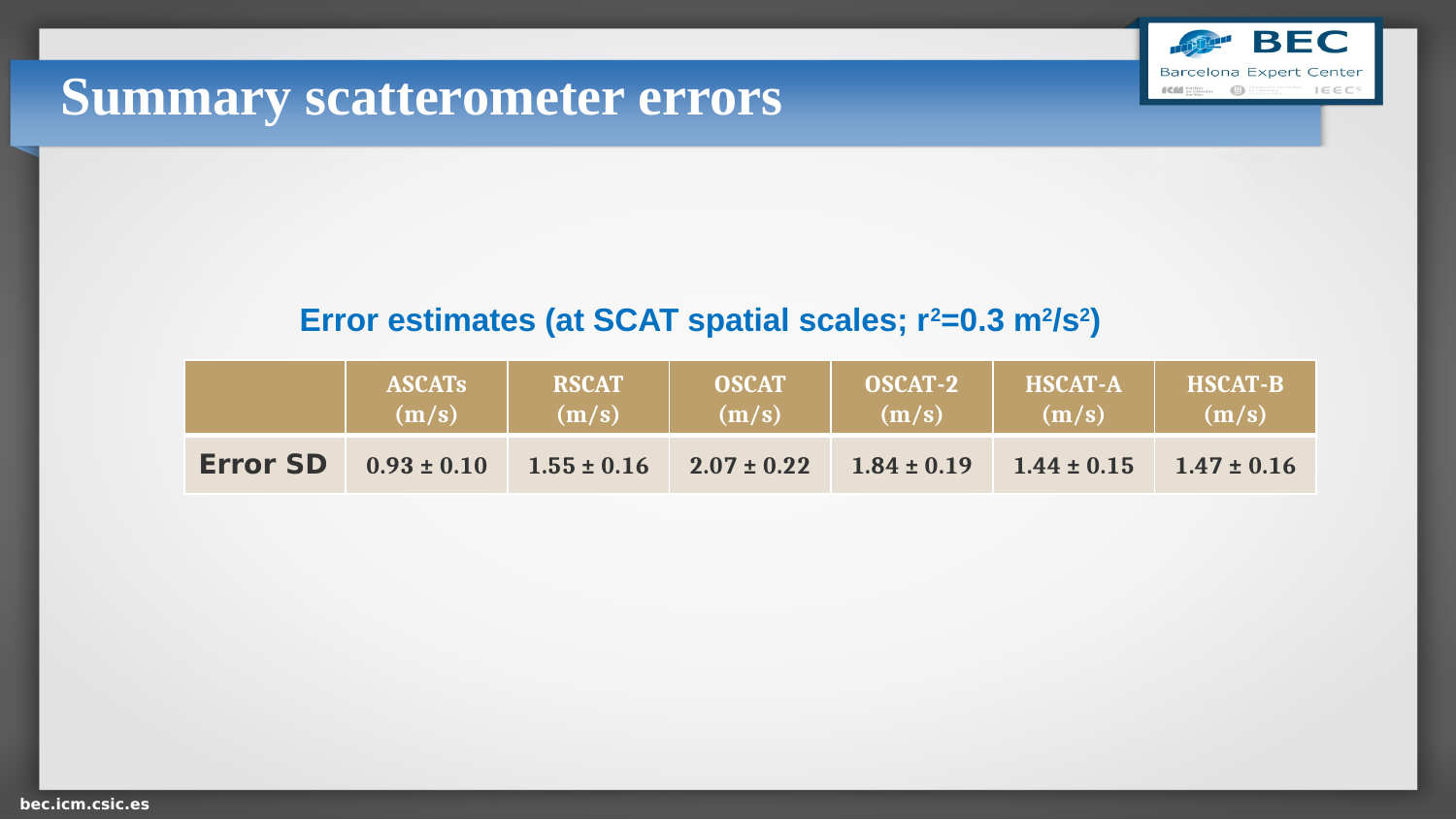

# Summary scatterometer errors
Error estimates (at SCAT spatial scales; r2=0.3 m2/s2)
|  | ASCATs (m/s) | RSCAT (m/s) | OSCAT (m/s) | OSCAT-2 (m/s) | HSCAT-A (m/s) | HSCAT-B (m/s) |
| --- | --- | --- | --- | --- | --- | --- |
| Error SD | 0.93 ± 0.10 | 1.55 ± 0.16 | 2.07 ± 0.22 | 1.84 ± 0.19 | 1.44 ± 0.15 | 1.47 ± 0.16 |